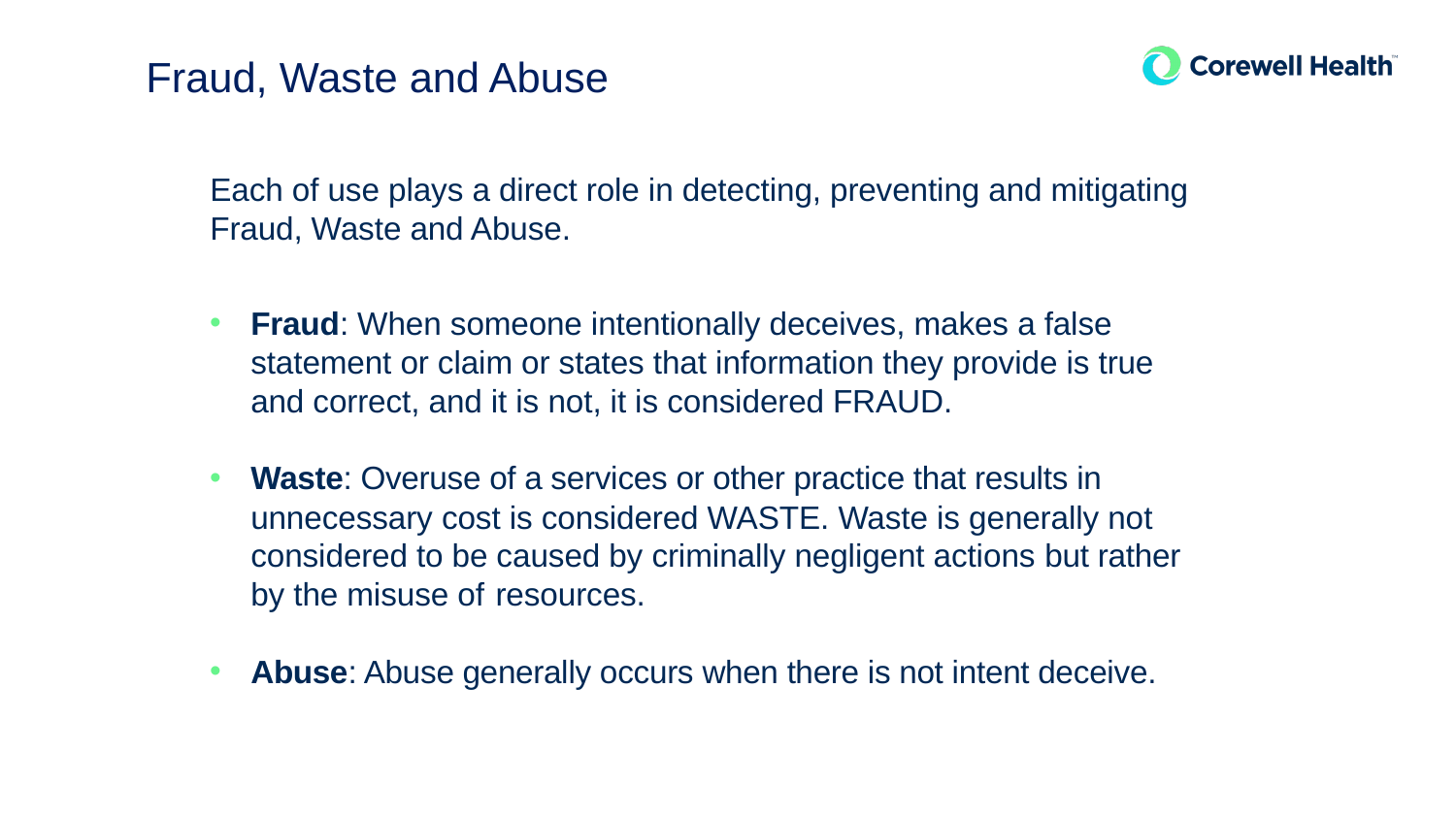

# Fraud, Waste and Abuse
Each of use plays a direct role in detecting, preventing and mitigating Fraud, Waste and Abuse.

Fraud: When someone intentionally deceives, makes a false statement or claim or states that information they provide is true and correct, and it is not, it is considered FRAUD.

Waste: Overuse of a services or other practice that results in unnecessary cost is considered WASTE. Waste is generally not considered to be caused by criminally negligent actions but rather by the misuse of resources.

Abuse: Abuse generally occurs when there is not intent deceive.